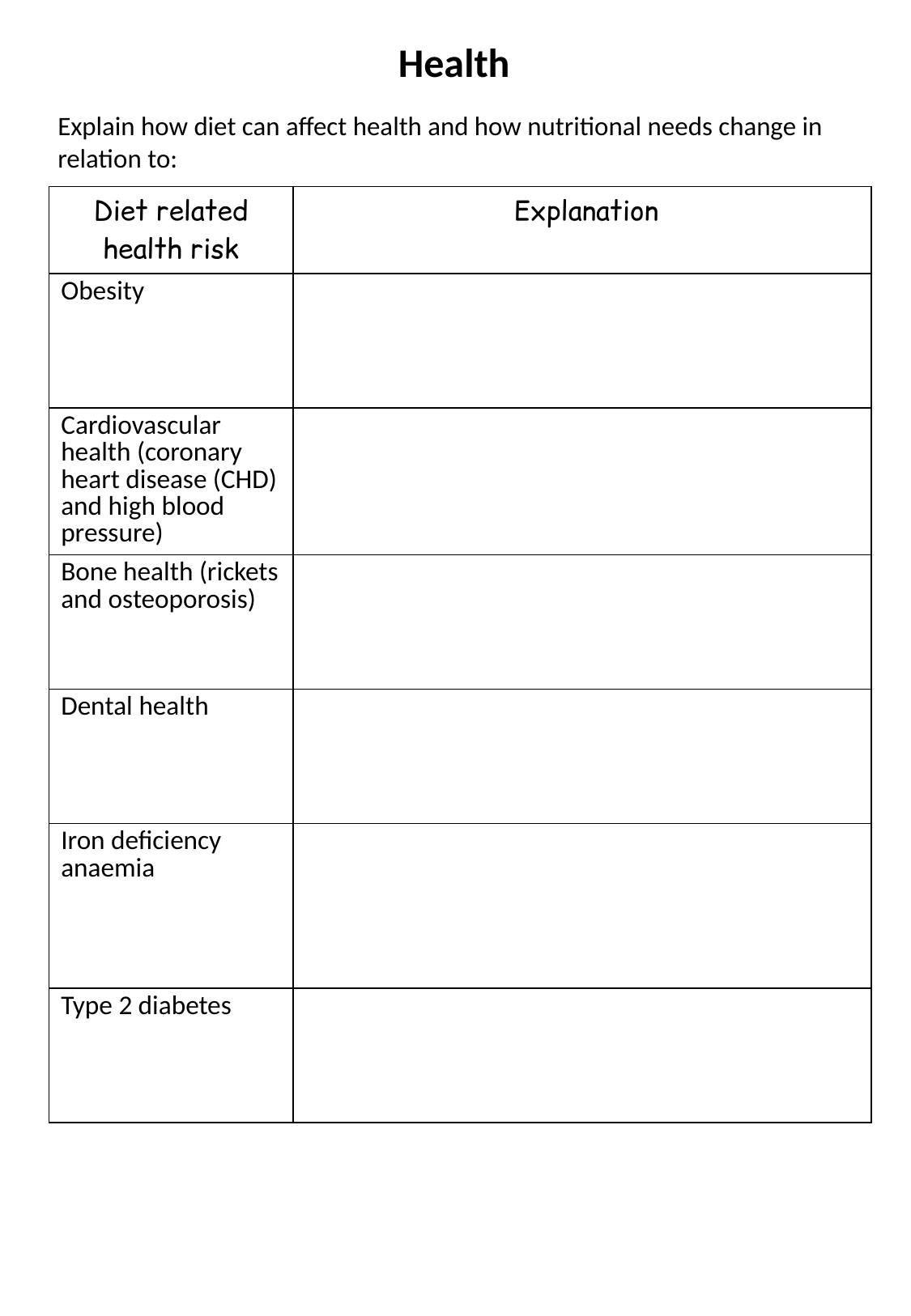

# Health
Explain how diet can affect health and how nutritional needs change in relation to:
| Diet related health risk | Explanation |
| --- | --- |
| Obesity |  |
| Cardiovascular health (coronary heart disease (CHD) and high blood pressure) |  |
| Bone health (rickets and osteoporosis) |  |
| Dental health |  |
| Iron deficiency anaemia |  |
| Type 2 diabetes |  |